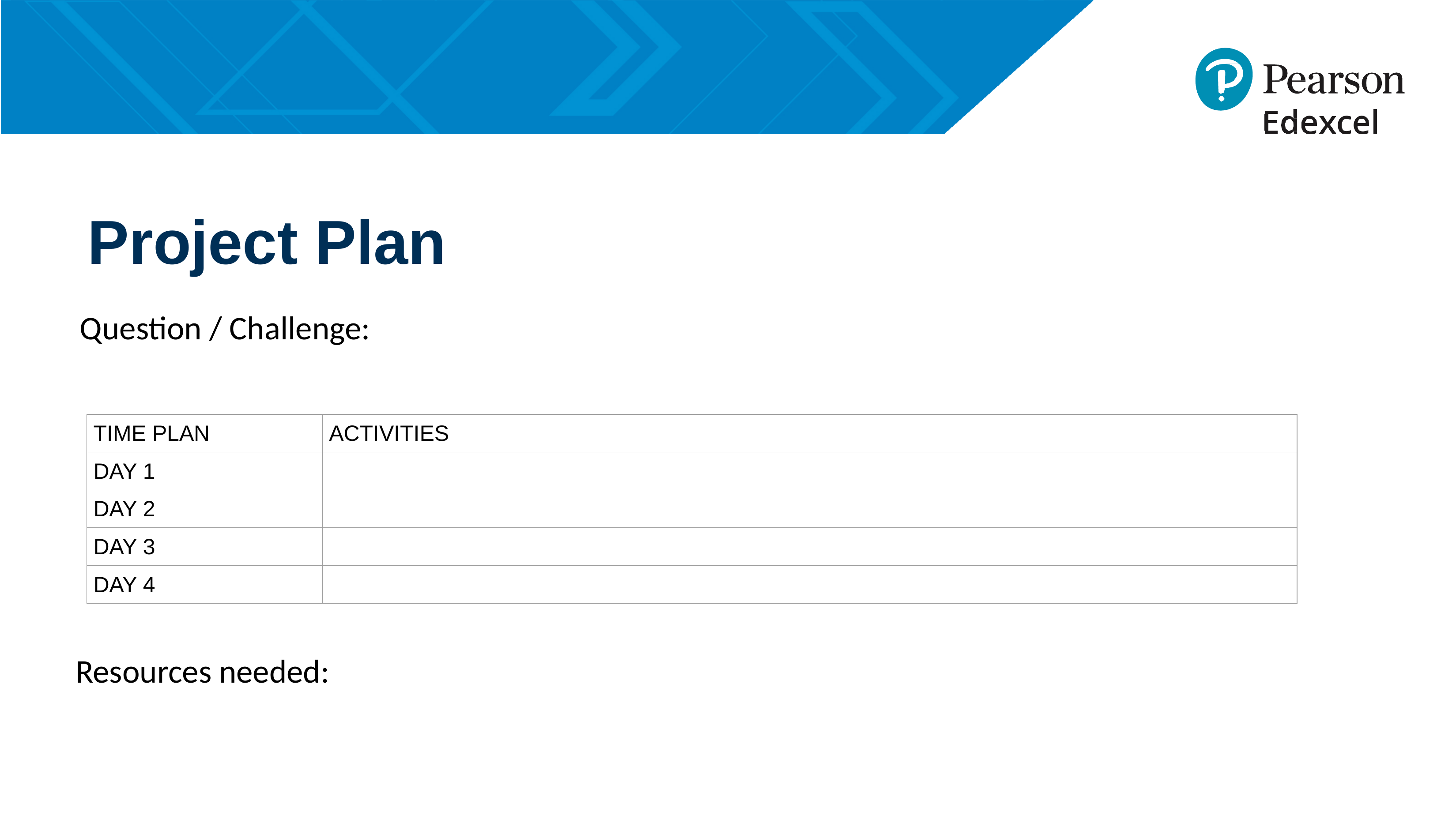

Project Plan
 Question / Challenge:

| TIME PLAN | ACTIVITIES |
| --- | --- |
| DAY 1 |  |
| DAY 2 |  |
| DAY 3 |  |
| DAY 4 |  |

Resources needed: